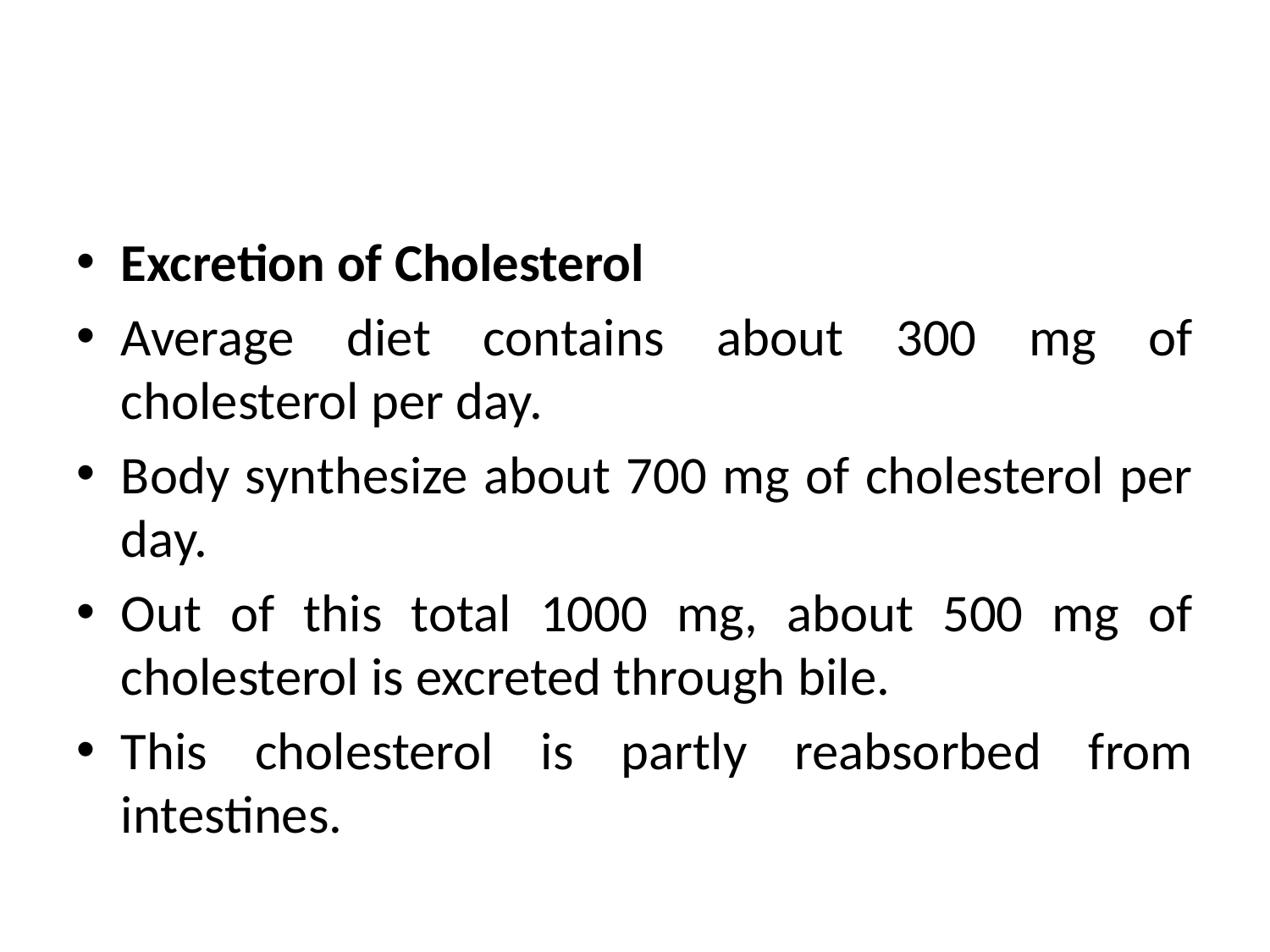

#
Excretion of Cholesterol
Average diet contains about 300 mg of cholesterol per day.
Body synthesize about 700 mg of cholesterol per day.
Out of this total 1000 mg, about 500 mg of cholesterol is excreted through bile.
This cholesterol is partly reabsorbed from intestines.